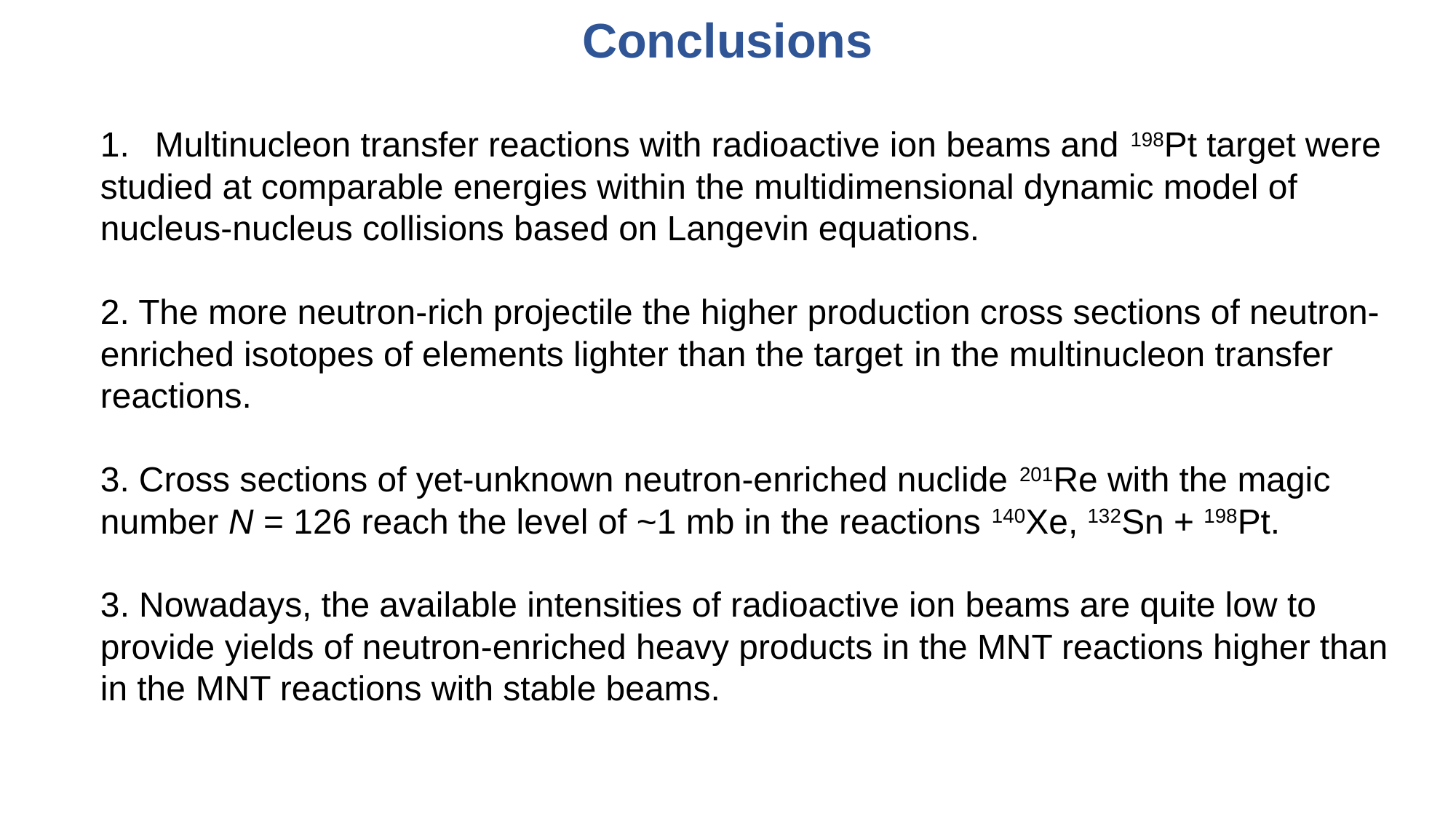

# Conclusions
Multinucleon transfer reactions with radioactive ion beams and 198Pt target were
studied at comparable energies within the multidimensional dynamic model of
nucleus-nucleus collisions based on Langevin equations.

2. The more neutron-rich projectile the higher production cross sections of neutron-
enriched isotopes of elements lighter than the target in the multinucleon transfer
reactions.

3. Cross sections of yet-unknown neutron-enriched nuclide 201Re with the magic
number N = 126 reach the level of ~1 mb in the reactions 140Xe, 132Sn + 198Pt.

3. Nowadays, the available intensities of radioactive ion beams are quite low to
provide yields of neutron-enriched heavy products in the MNT reactions higher than
in the MNT reactions with stable beams.